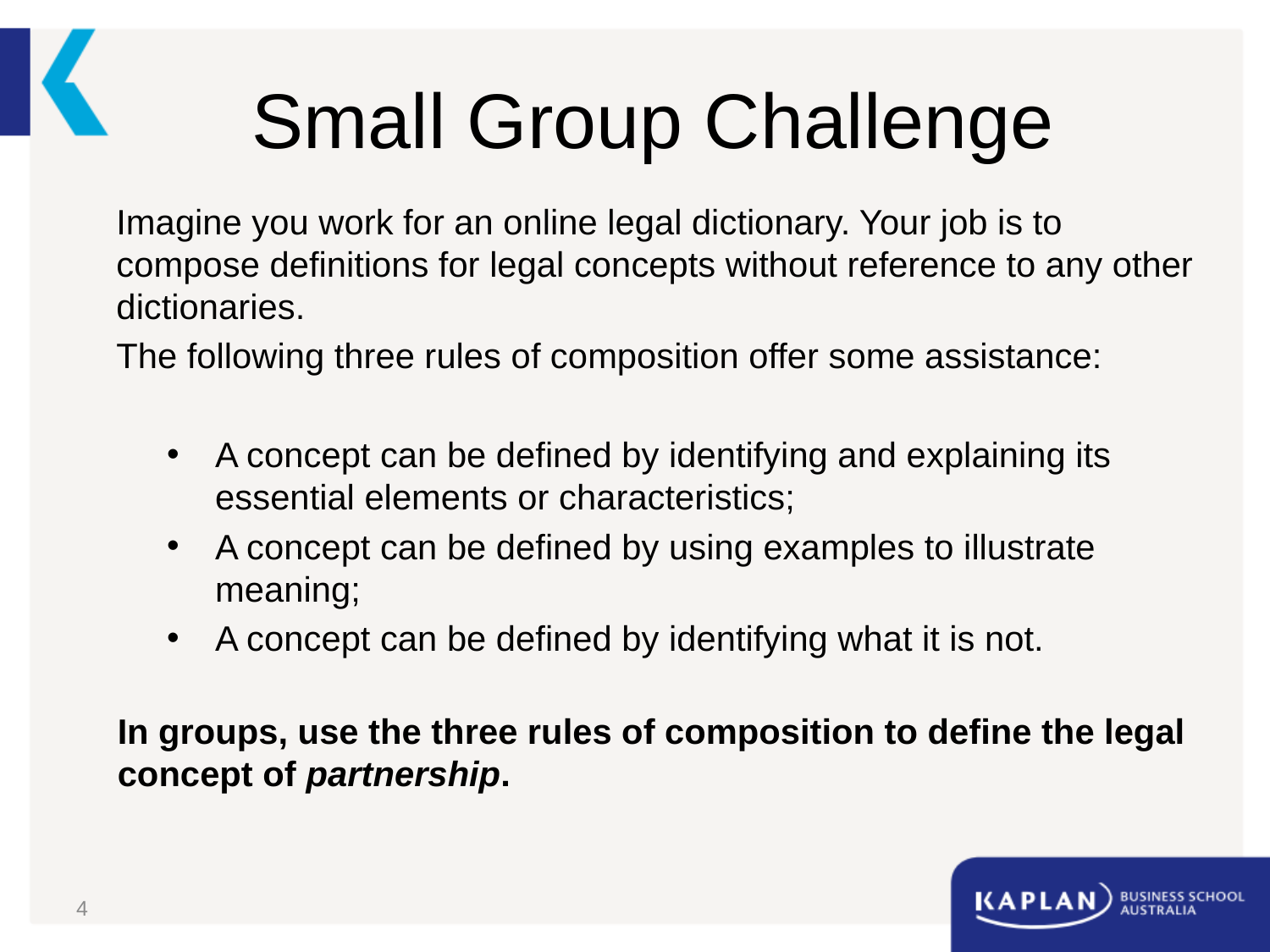

# Small Group Challenge
Imagine you work for an online legal dictionary. Your job is to compose definitions for legal concepts without reference to any other dictionaries.
The following three rules of composition offer some assistance:

A concept can be defined by identifying and explaining its essential elements or characteristics;
A concept can be defined by using examples to illustrate meaning;
A concept can be defined by identifying what it is not.

In groups, use the three rules of composition to define the legal concept of partnership.
4